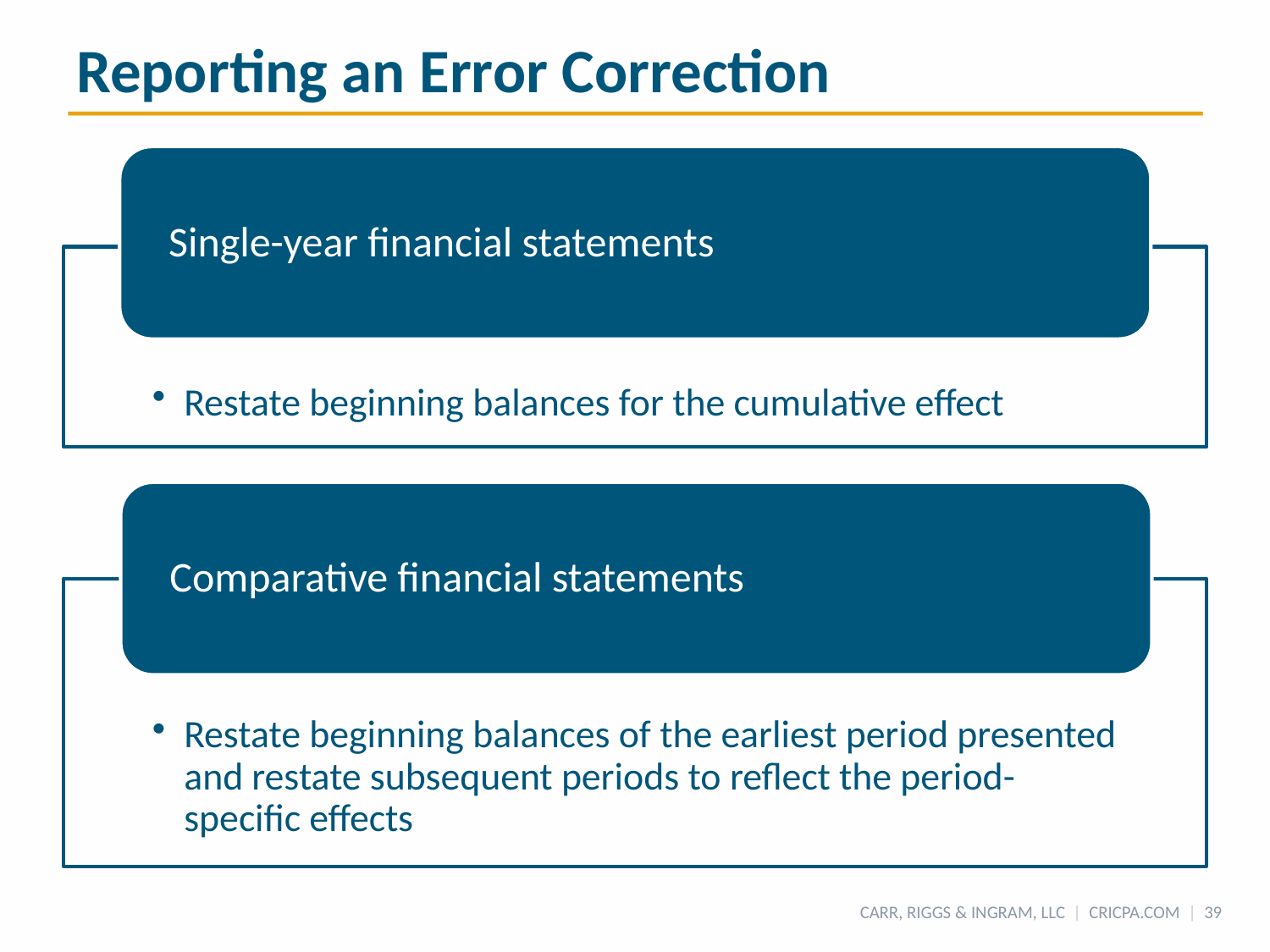

# Reporting an Error Correction
Restate beginning balances for the cumulative effect
Single-year financial statements
Restate beginning balances of the earliest period presented and restate subsequent periods to reflect the period-specific effects
Comparative financial statements